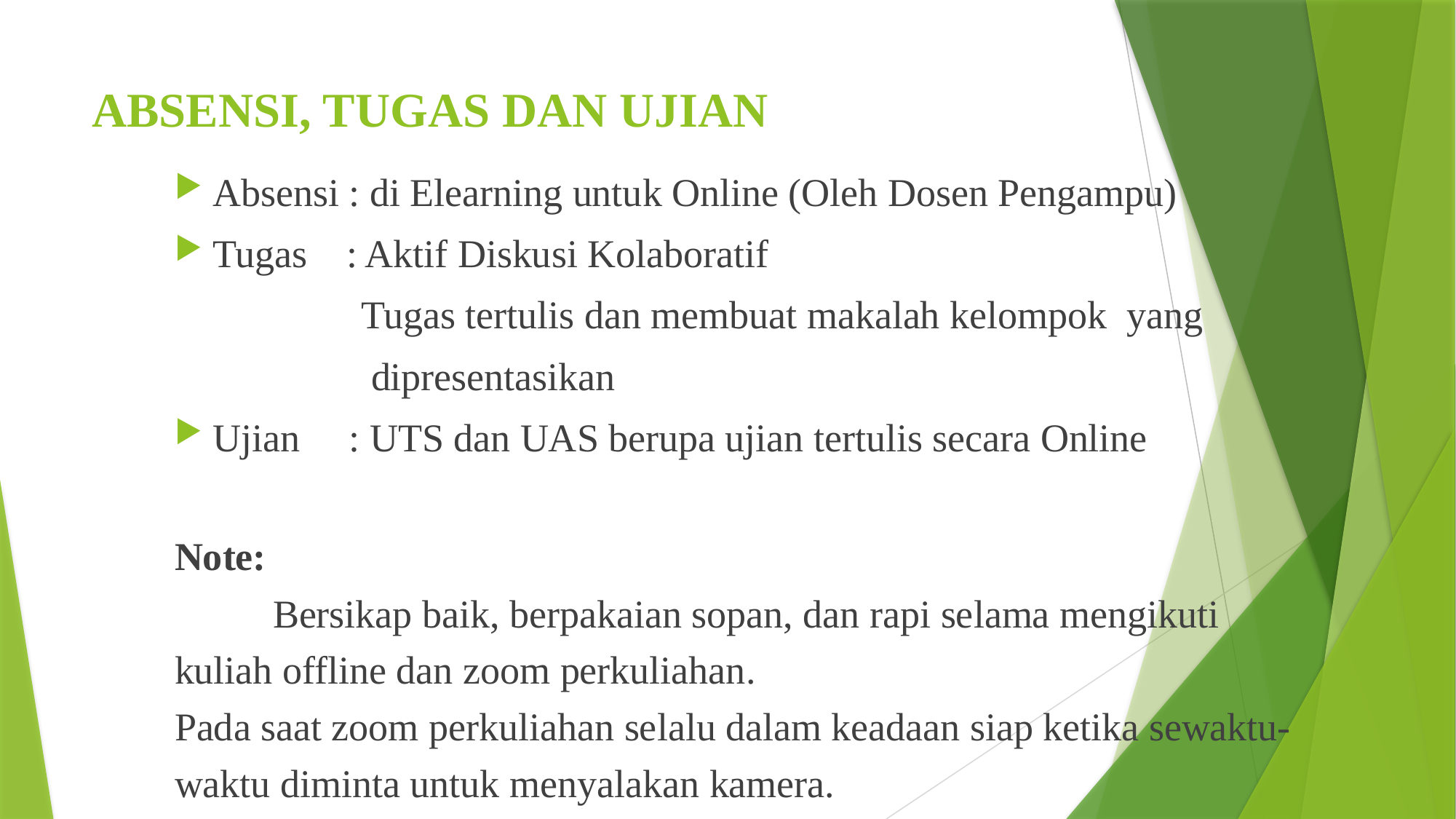

# ABSENSI, TUGAS DAN UJIAN
Absensi : di Elearning untuk Online (Oleh Dosen Pengampu)
Tugas    : Aktif Diskusi Kolaboratif
                   Tugas tertulis dan membuat makalah kelompok  yang
                    dipresentasikan
Ujian     : UTS dan UAS berupa ujian tertulis secara Online

Note:
          Bersikap baik, berpakaian sopan, dan rapi selama mengikuti  kuliah offline dan zoom perkuliahan.
Pada saat zoom perkuliahan selalu dalam keadaan siap ketika sewaktu-waktu diminta untuk menyalakan kamera.